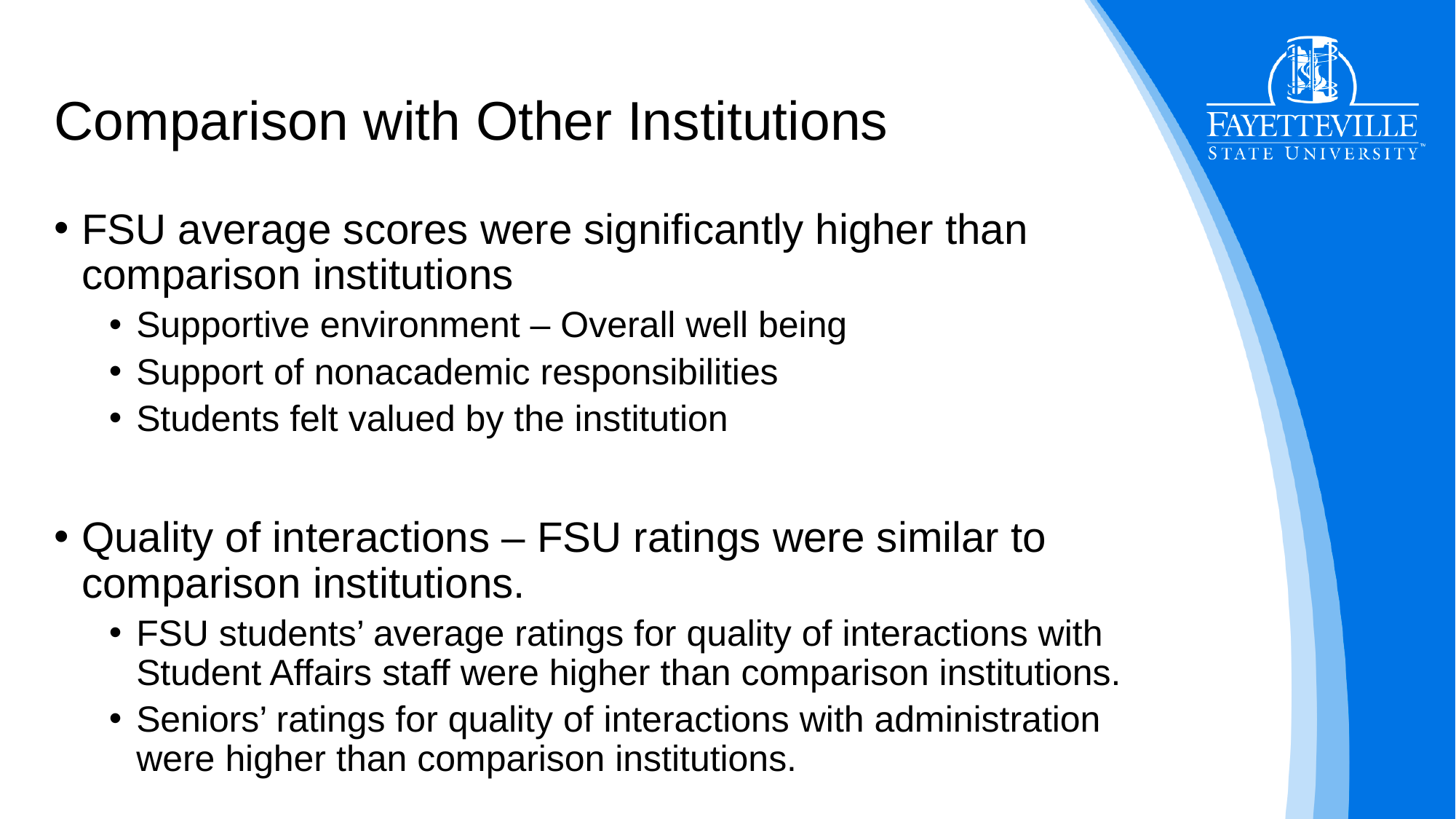

# Comparison with Other Institutions
FSU average scores were significantly higher than comparison institutions
Supportive environment – Overall well being
Support of nonacademic responsibilities
Students felt valued by the institution

Quality of interactions – FSU ratings were similar to comparison institutions.
FSU students’ average ratings for quality of interactions with Student Affairs staff were higher than comparison institutions.
Seniors’ ratings for quality of interactions with administration were higher than comparison institutions.